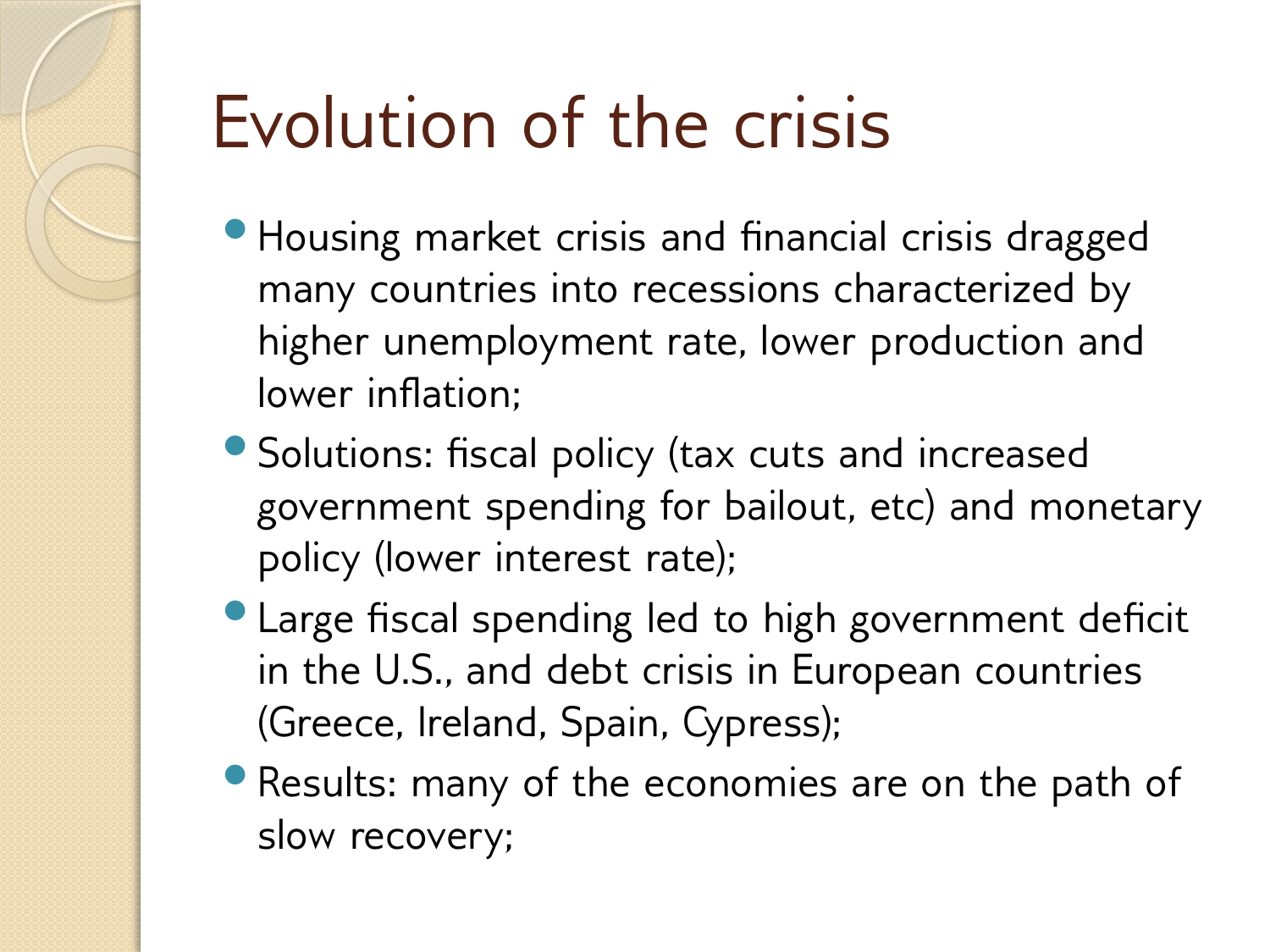

# Evolution of the crisis
Housing market crisis and financial crisis dragged many countries into recessions characterized by higher unemployment rate, lower production and lower inflation;
Solutions: fiscal policy (tax cuts and increased government spending for bailout, etc) and monetary policy (lower interest rate);
Large fiscal spending led to high government deficit in the U.S., and debt crisis in European countries (Greece, Ireland, Spain, Cypress);
Results: many of the economies are on the path of slow recovery;